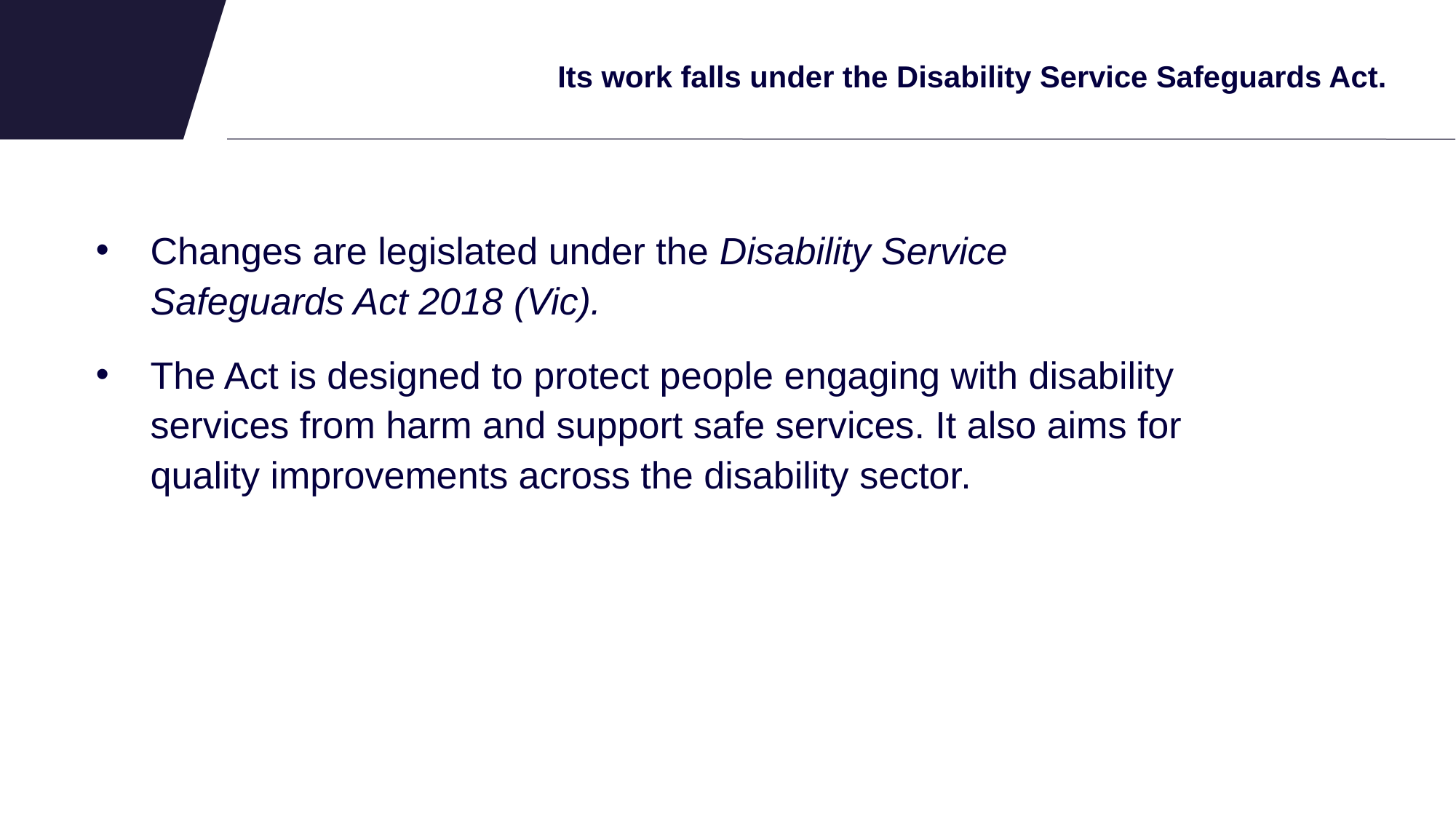

# Its work falls under the Disability Service Safeguards Act.
Changes are legislated under the Disability Service Safeguards Act 2018 (Vic).
The Act is designed to protect people engaging with disability services from harm and support safe services. It also aims for quality improvements across the disability sector.